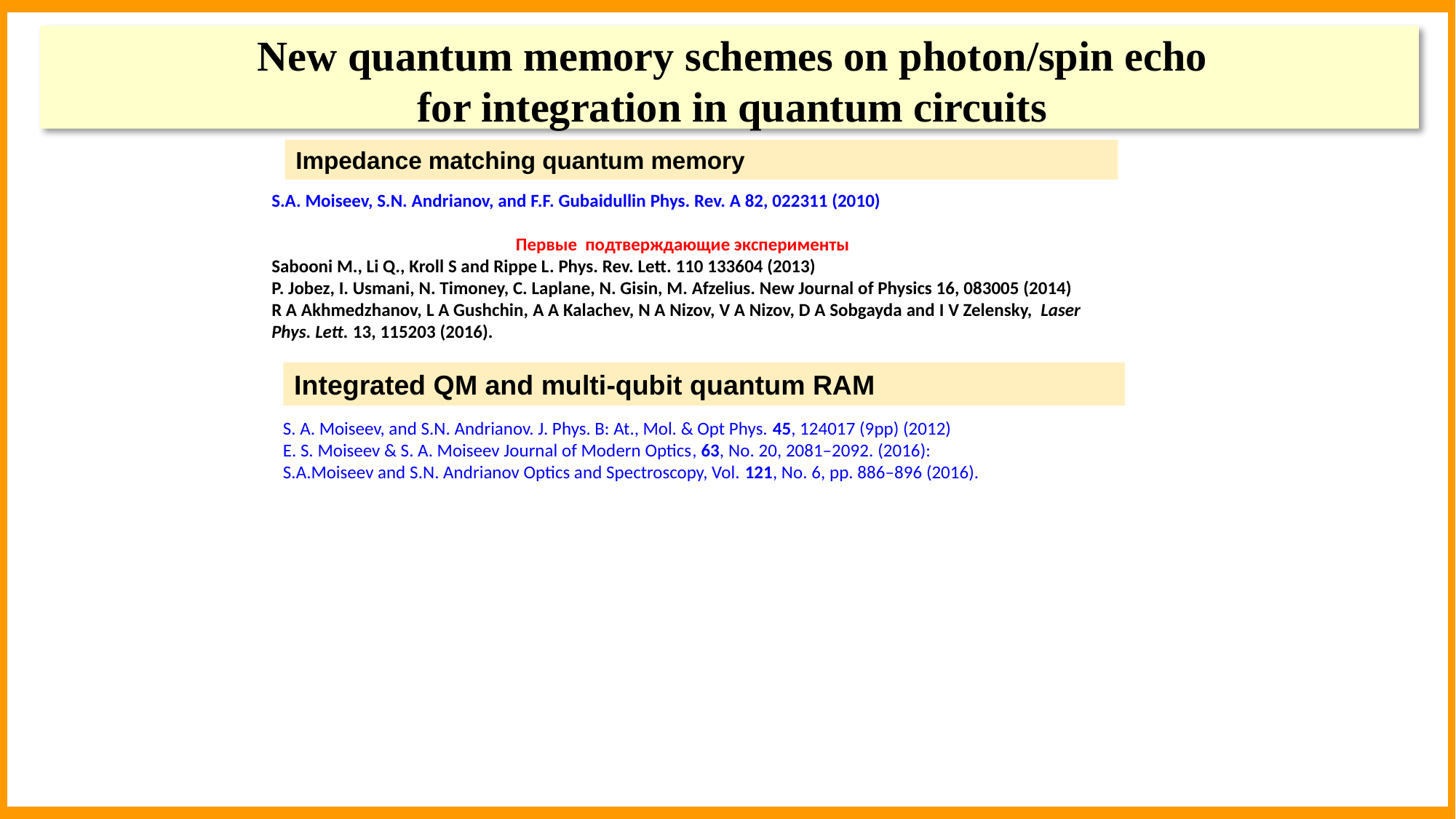

New quantum memory schemes on photon/spin echo
for integration in quantum circuits

Impedance matching quantum memory
S.A. Moiseev, S.N. Andrianov, and F.F. Gubaidullin Phys. Rev. A 82, 022311 (2010)

Первые  подтверждающие эксперименты
Sabooni M., Li Q., Kroll S and Rippe L. Phys. Rev. Lett. 110 133604 (2013)
P. Jobez, I. Usmani, N. Timoney, C. Laplane, N. Gisin, M. Afzelius. New Journal of Physics 16, 083005 (2014)
R A Akhmedzhanov, L A Gushchin, A A Kalachev, N A Nizov, V A Nizov, D A Sobgayda and I V Zelensky,  Laser Phys. Lett. 13, 115203 (2016).
Integrated QM and multi-qubit quantum RAM
S. A. Moiseev, and S.N. Andrianov. J. Phys. B: At., Mol. & Opt Phys. 45, 124017 (9pp) (2012)
E. S. Moiseev & S. A. Moiseev Journal of Modern Optics, 63, No. 20, 2081–2092. (2016):
S.A.Moiseev and S.N. Andrianov Optics and Spectroscopy, Vol. 121, No. 6, pp. 886–896 (2016).